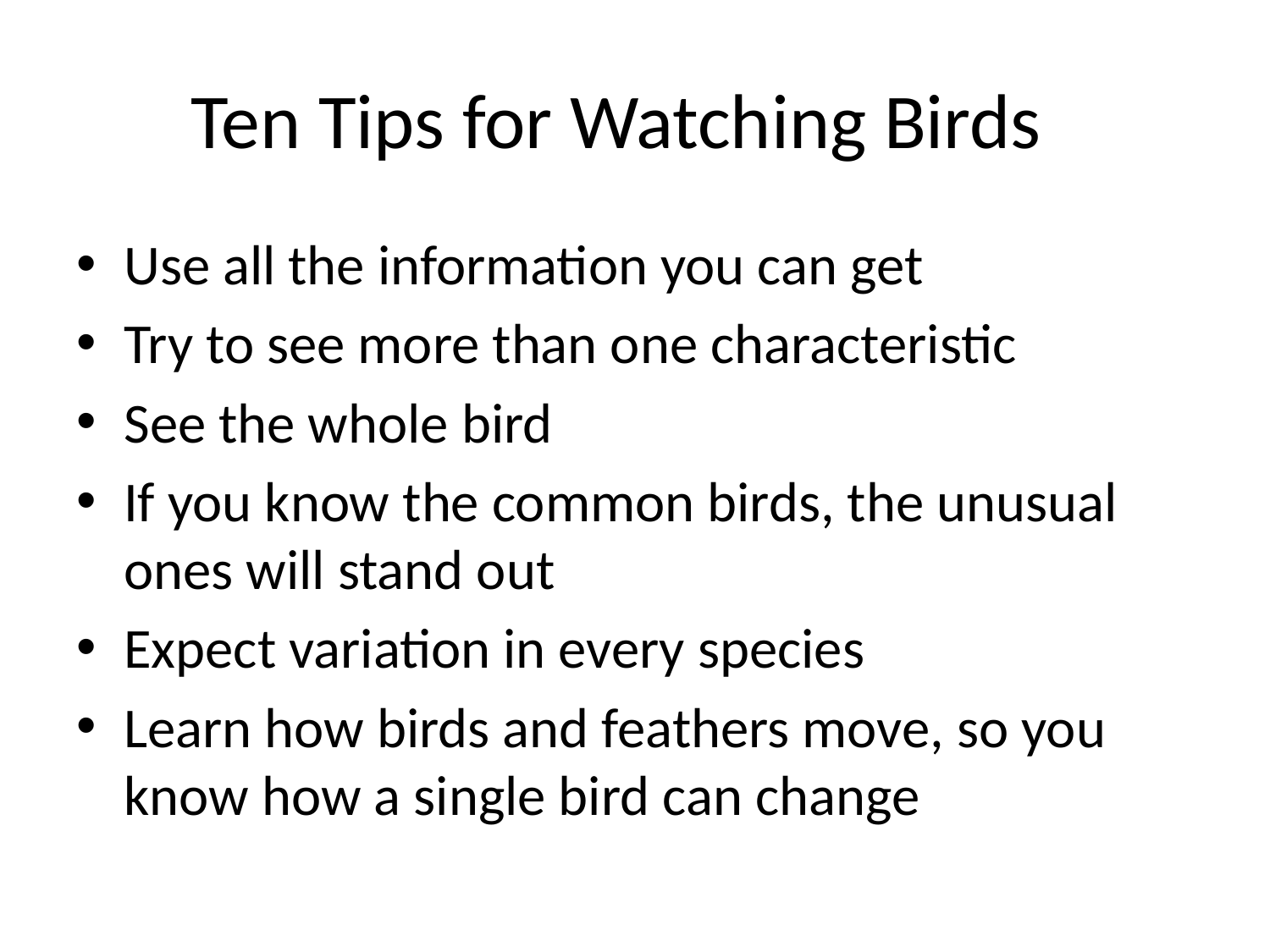

# Ten Tips for Watching Birds
Use all the information you can get
Try to see more than one characteristic
See the whole bird
If you know the common birds, the unusual ones will stand out
Expect variation in every species
Learn how birds and feathers move, so you know how a single bird can change